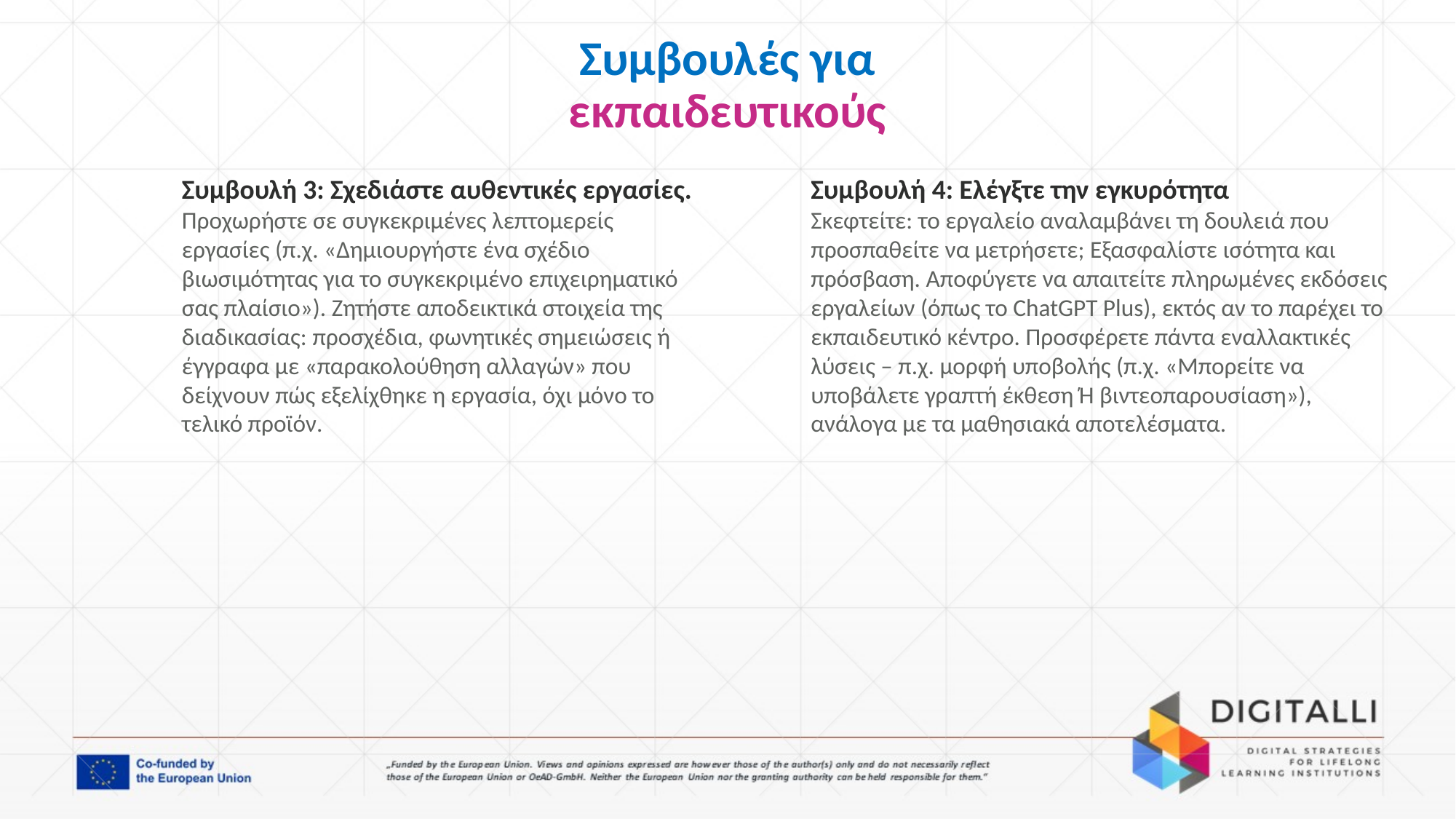

# Συμβουλές για εκπαιδευτικούς
Συμβουλή 3: Σχεδιάστε αυθεντικές εργασίες.
Προχωρήστε σε συγκεκριμένες λεπτομερείς εργασίες (π.χ. «Δημιουργήστε ένα σχέδιο βιωσιμότητας για το συγκεκριμένο επιχειρηματικό σας πλαίσιο»). Ζητήστε αποδεικτικά στοιχεία της διαδικασίας: προσχέδια, φωνητικές σημειώσεις ή έγγραφα με «παρακολούθηση αλλαγών» που δείχνουν πώς εξελίχθηκε η εργασία, όχι μόνο το τελικό προϊόν.
Συμβουλή 4: Ελέγξτε την εγκυρότητα
Σκεφτείτε: το εργαλείο αναλαμβάνει τη δουλειά που προσπαθείτε να μετρήσετε; Εξασφαλίστε ισότητα και πρόσβαση. Αποφύγετε να απαιτείτε πληρωμένες εκδόσεις εργαλείων (όπως το ChatGPT Plus), εκτός αν το παρέχει το εκπαιδευτικό κέντρο. Προσφέρετε πάντα εναλλακτικές λύσεις – π.χ. μορφή υποβολής (π.χ. «Μπορείτε να υποβάλετε γραπτή έκθεση Ή βιντεοπαρουσίαση»), ανάλογα με τα μαθησιακά αποτελέσματα.